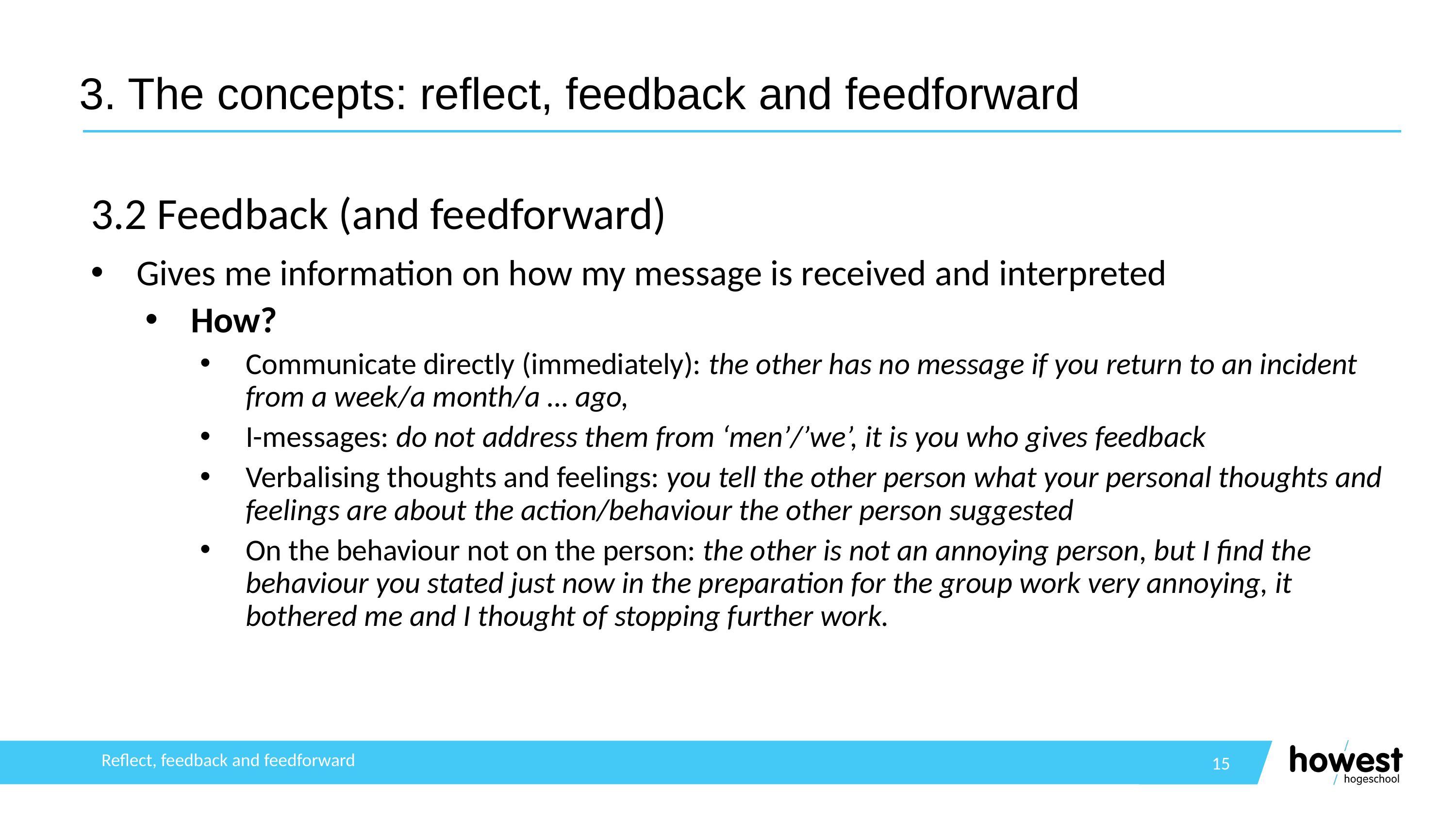

# 3. The concepts: reflect, feedback and feedforward
3.2 Feedback (and feedforward)
Gives me information on how my message is received and interpreted
How?
Communicate directly (immediately): the other has no message if you return to an incident from a week/a month/a … ago,
I-messages: do not address them from ‘men’/’we’, it is you who gives feedback
Verbalising thoughts and feelings: you tell the other person what your personal thoughts and feelings are about the action/behaviour the other person suggested
On the behaviour not on the person: the other is not an annoying person, but I find the behaviour you stated just now in the preparation for the group work very annoying, it bothered me and I thought of stopping further work.

15
Reflect, feedback and feedforward